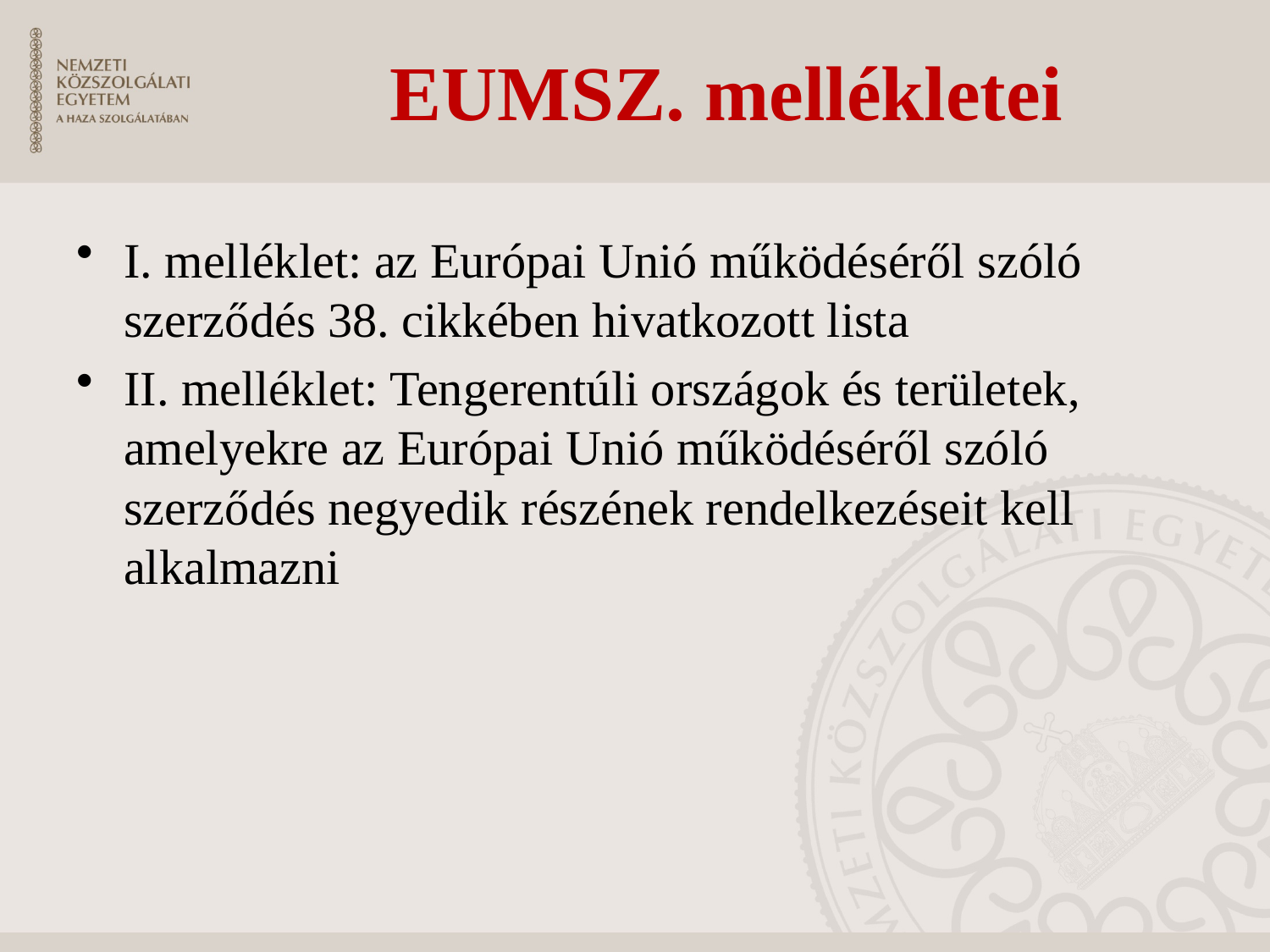

# EUMSZ. mellékletei
I. melléklet: az Európai Unió működéséről szóló szerződés 38. cikkében hivatkozott lista
II. melléklet: Tengerentúli országok és területek, amelyekre az Európai Unió működéséről szóló szerződés negyedik részének rendelkezéseit kell alkalmazni